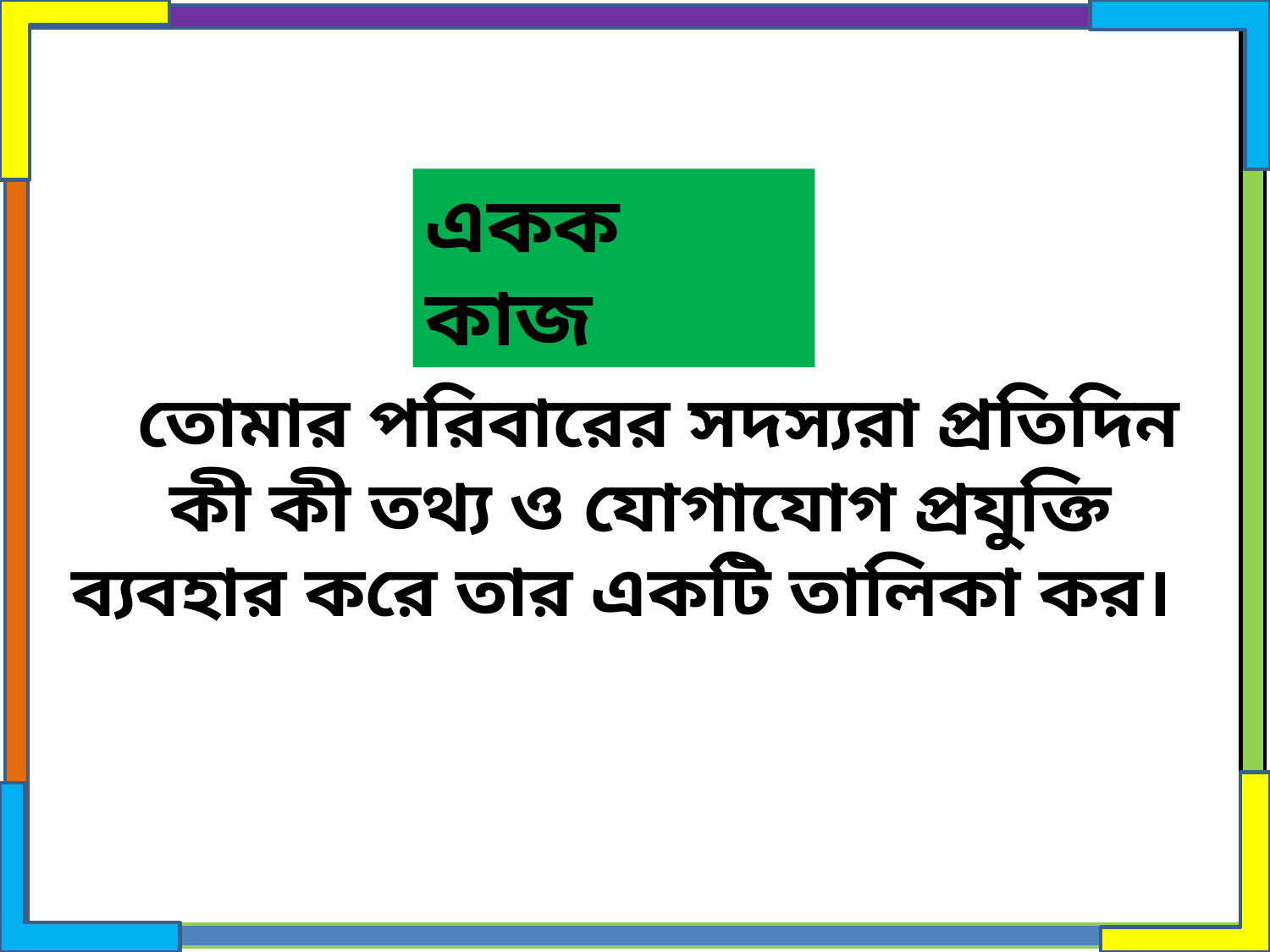

একক কাজ
  তোমার পরিবারের সদস্যরা প্রতিদিন কী কী তথ্য ও যোগাযোগ প্রযুক্তি ব্যবহার করে তার একটি তালিকা কর।